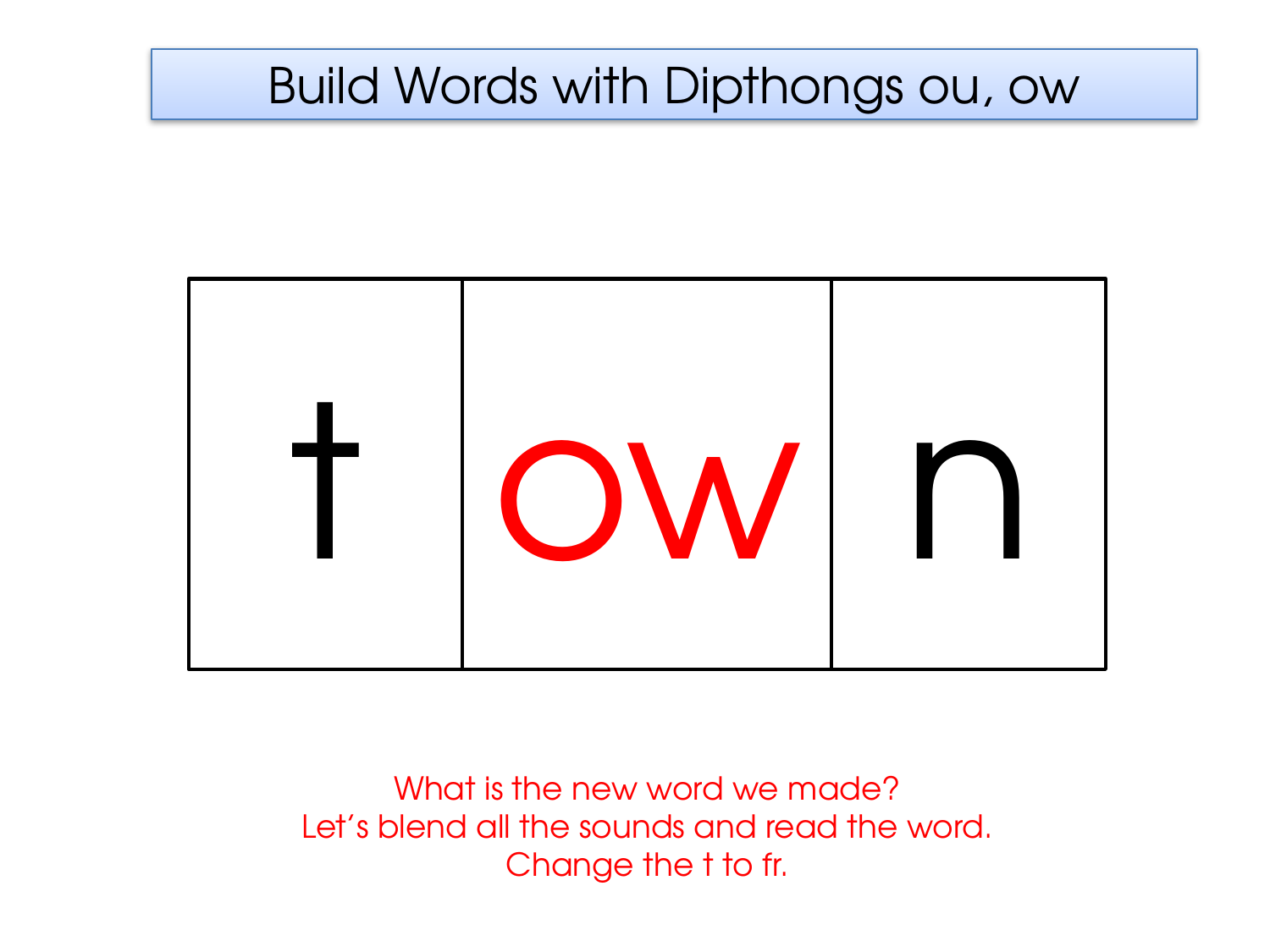

Build Words with Dipthongs ou, ow
t
ow
n
What is the new word we made?
Let’s blend all the sounds and read the word.
Change the t to fr.